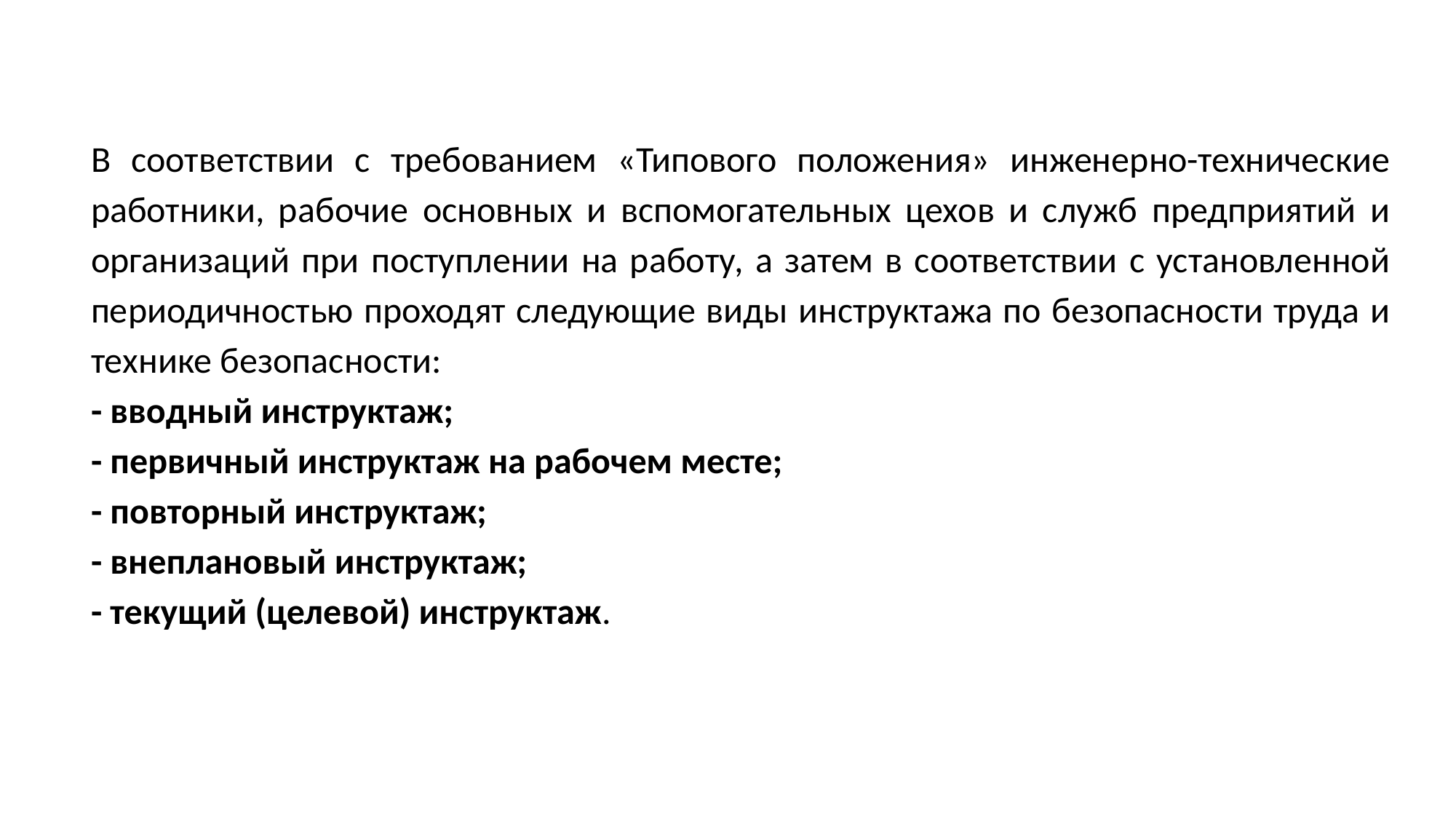

В соответствии с требованием «Типового положения» инженерно-технические работники, рабочие основных и вспомогательных цехов и служб предприятий и организаций при поступлении на работу, а затем в соответствии с установленной периодичностью проходят следующие виды инструктажа по безопасности труда и технике безопасности:
- вводный инструктаж;
- первичный инструктаж на рабочем месте;
- повторный инструктаж;
- внеплановый инструктаж;
- текущий (целевой) инструктаж.